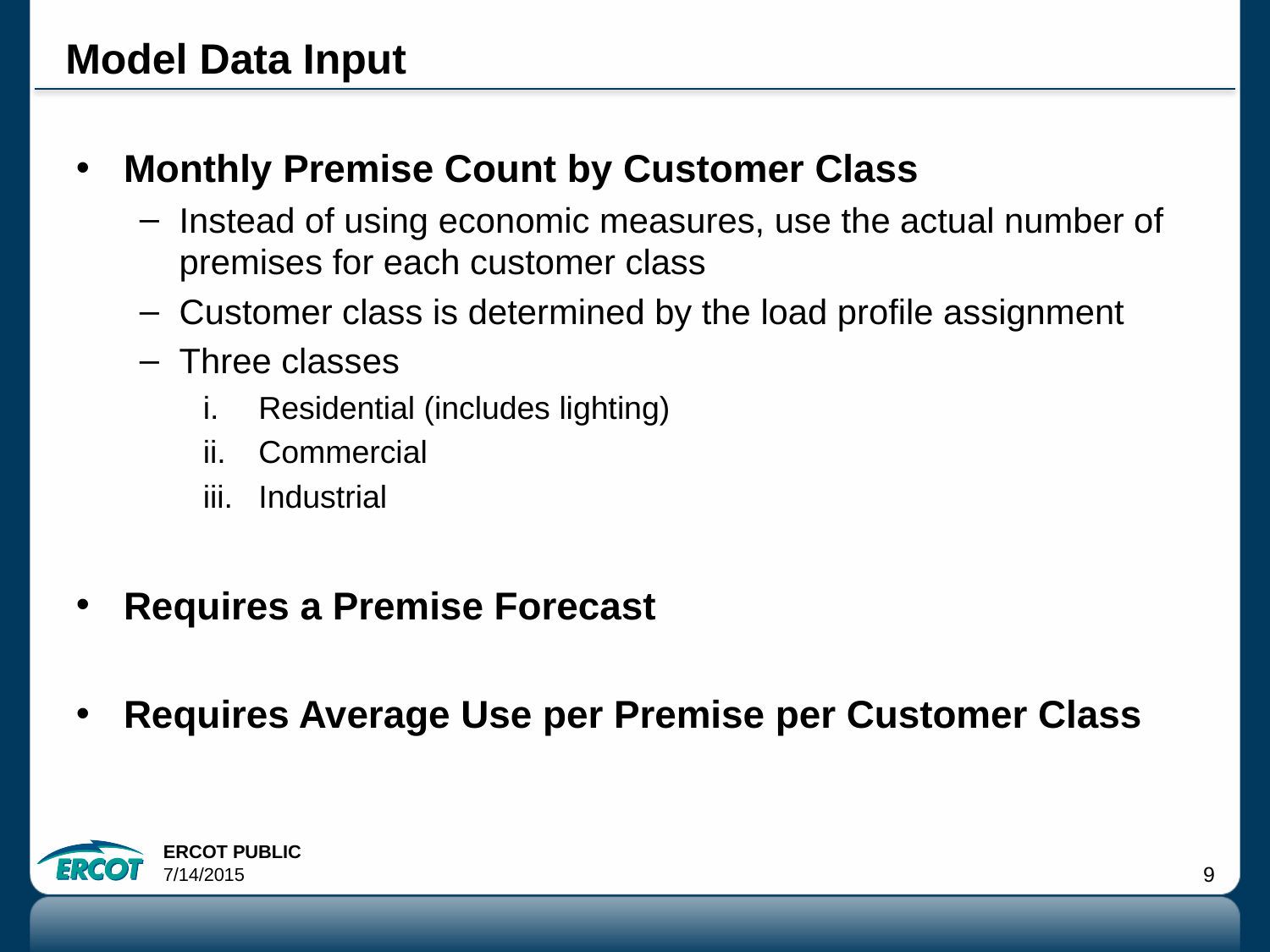

# Model Data Input
Monthly Premise Count by Customer Class
Instead of using economic measures, use the actual number of premises for each customer class
Customer class is determined by the load profile assignment
Three classes
Residential (includes lighting)
Commercial
Industrial

Requires a Premise Forecast

Requires Average Use per Premise per Customer Class